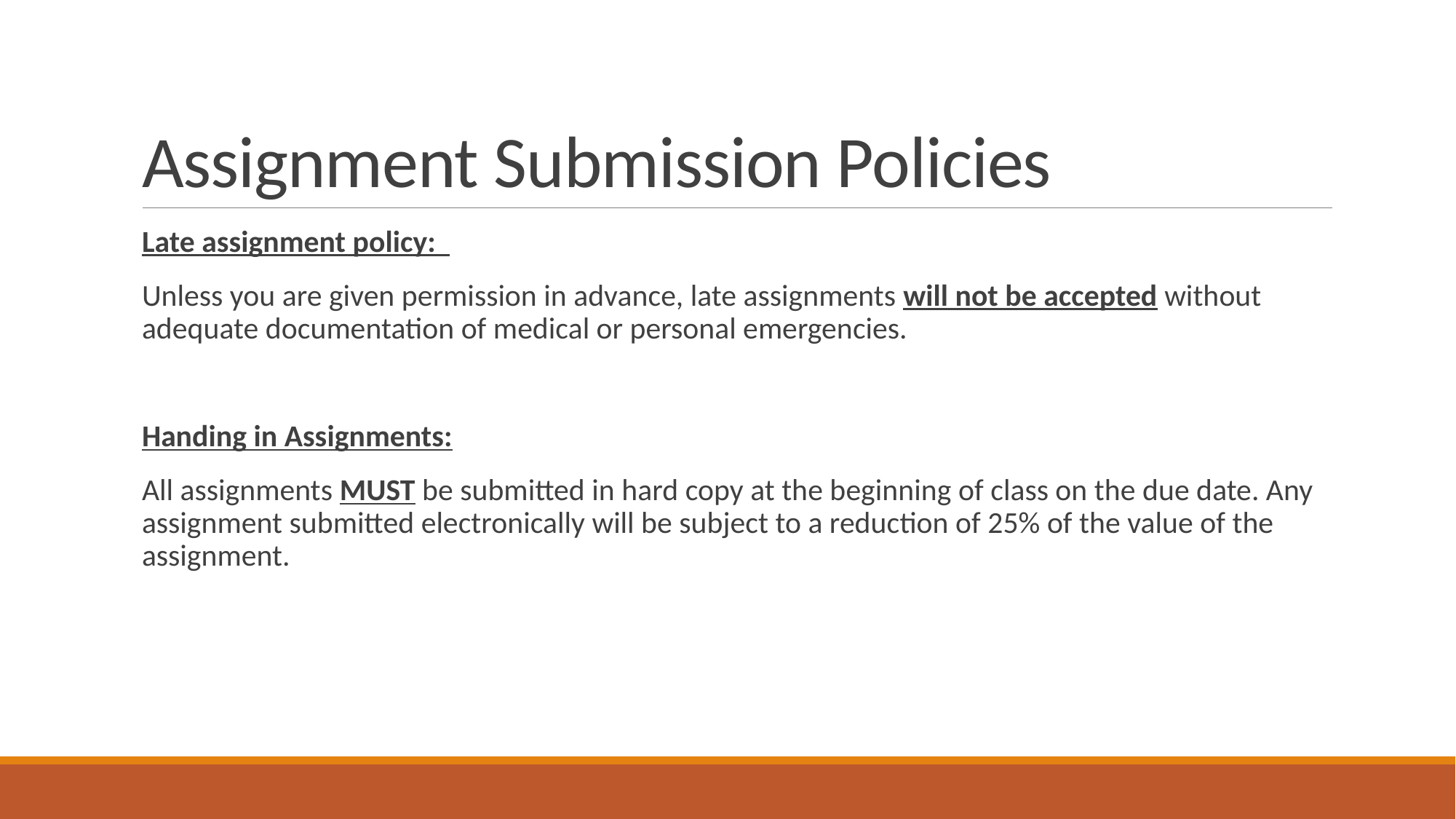

# Assignment Submission Policies
Late assignment policy:
Unless you are given permission in advance, late assignments will not be accepted without adequate documentation of medical or personal emergencies.

Handing in Assignments:
All assignments MUST be submitted in hard copy at the beginning of class on the due date. Any assignment submitted electronically will be subject to a reduction of 25% of the value of the assignment.